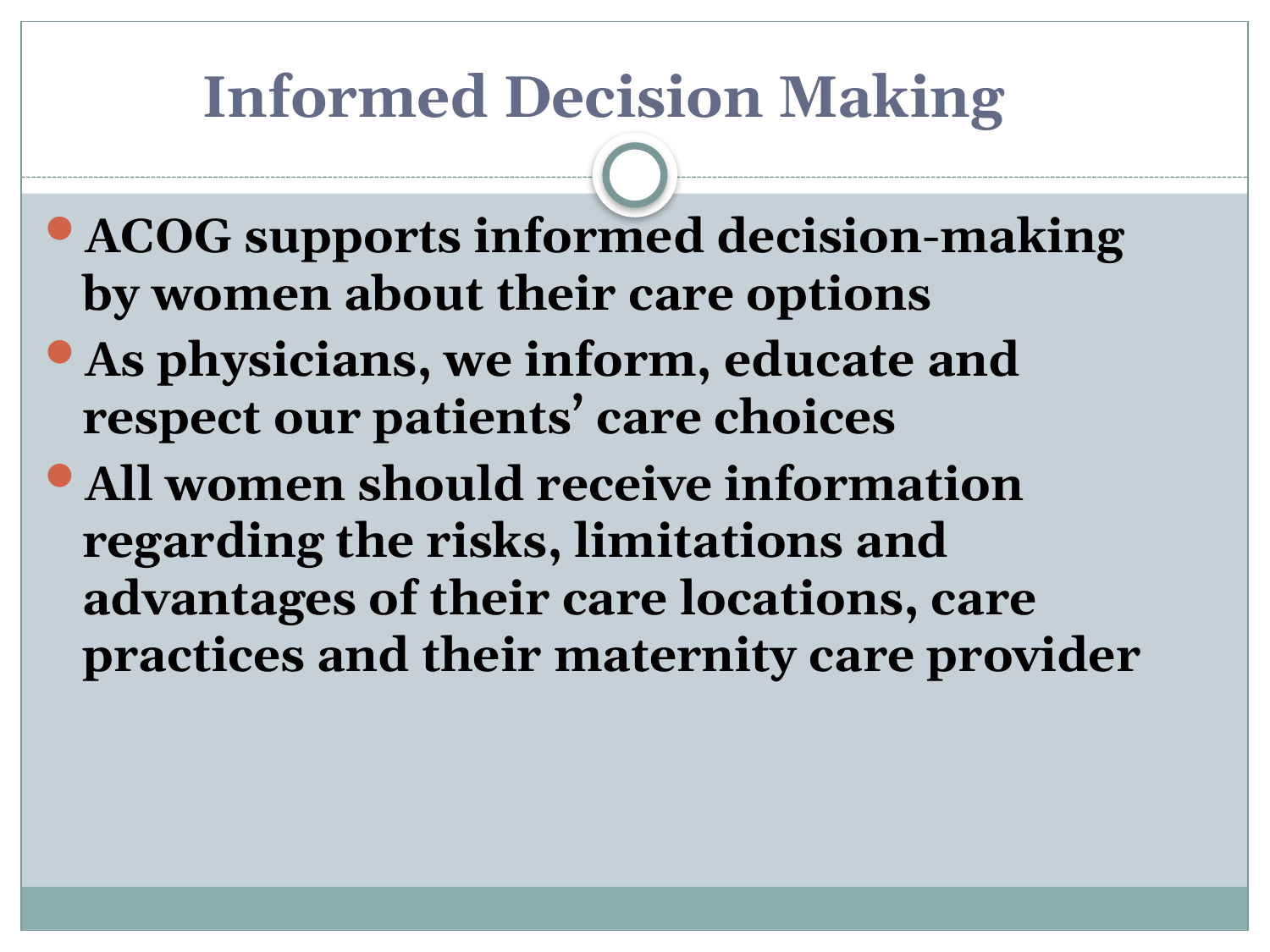

Informed Decision Making

ACOG supports informed decision-making by women about their care options
As physicians, we inform, educate and respect our patients’ care choices
All women should receive information regarding the risks, limitations and advantages of their care locations, care practices and their maternity care provider